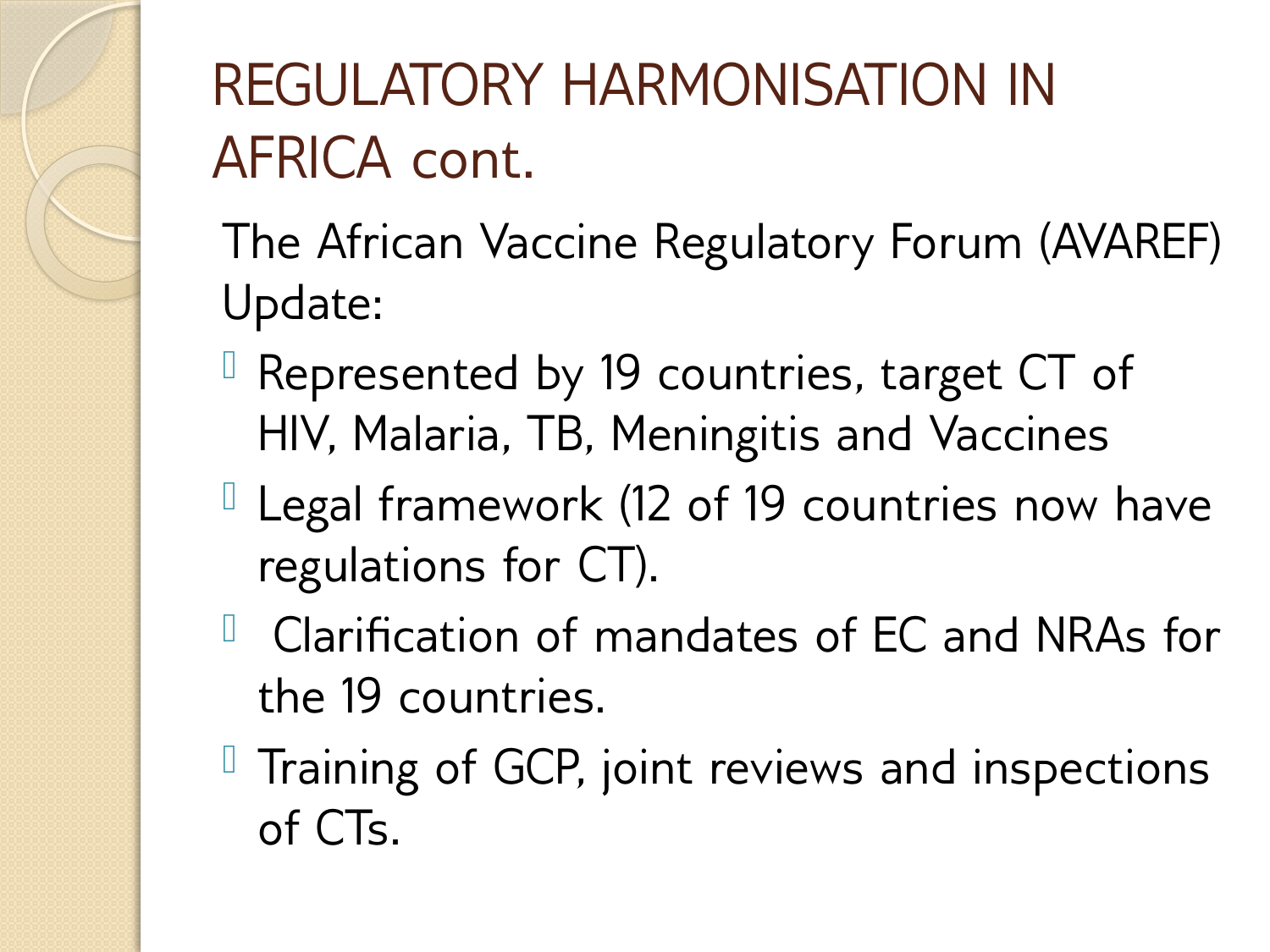

# REGULATORY HARMONISATION IN AFRICA cont.
The African Vaccine Regulatory Forum (AVAREF) Update:
Represented by 19 countries, target CT of HIV, Malaria, TB, Meningitis and Vaccines
Legal framework (12 of 19 countries now have regulations for CT).
 Clarification of mandates of EC and NRAs for the 19 countries.
Training of GCP, joint reviews and inspections of CTs.